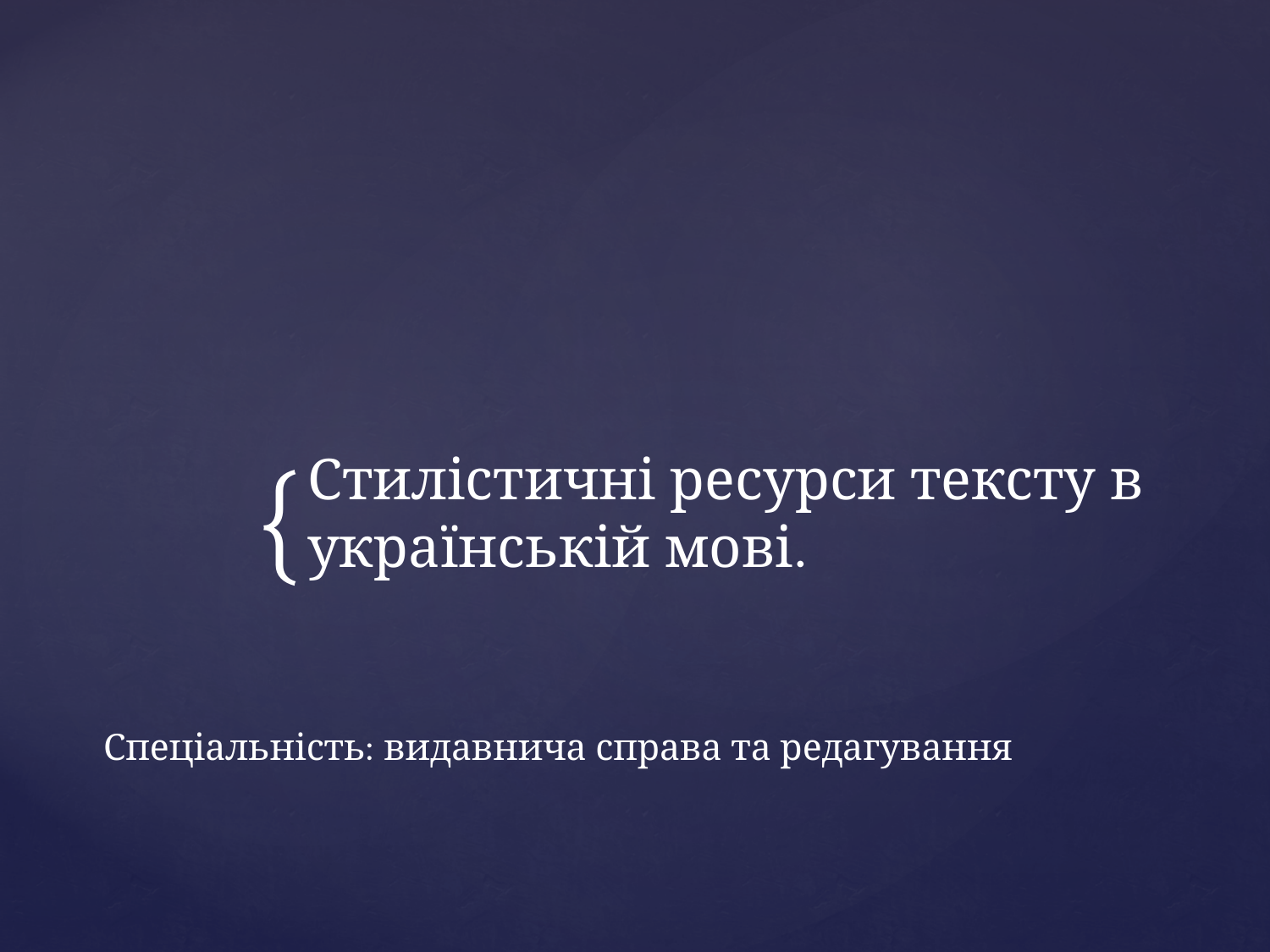

# Стилістичні ресурси тексту в українській мові.

Спеціальність: видавнича справа та редагування